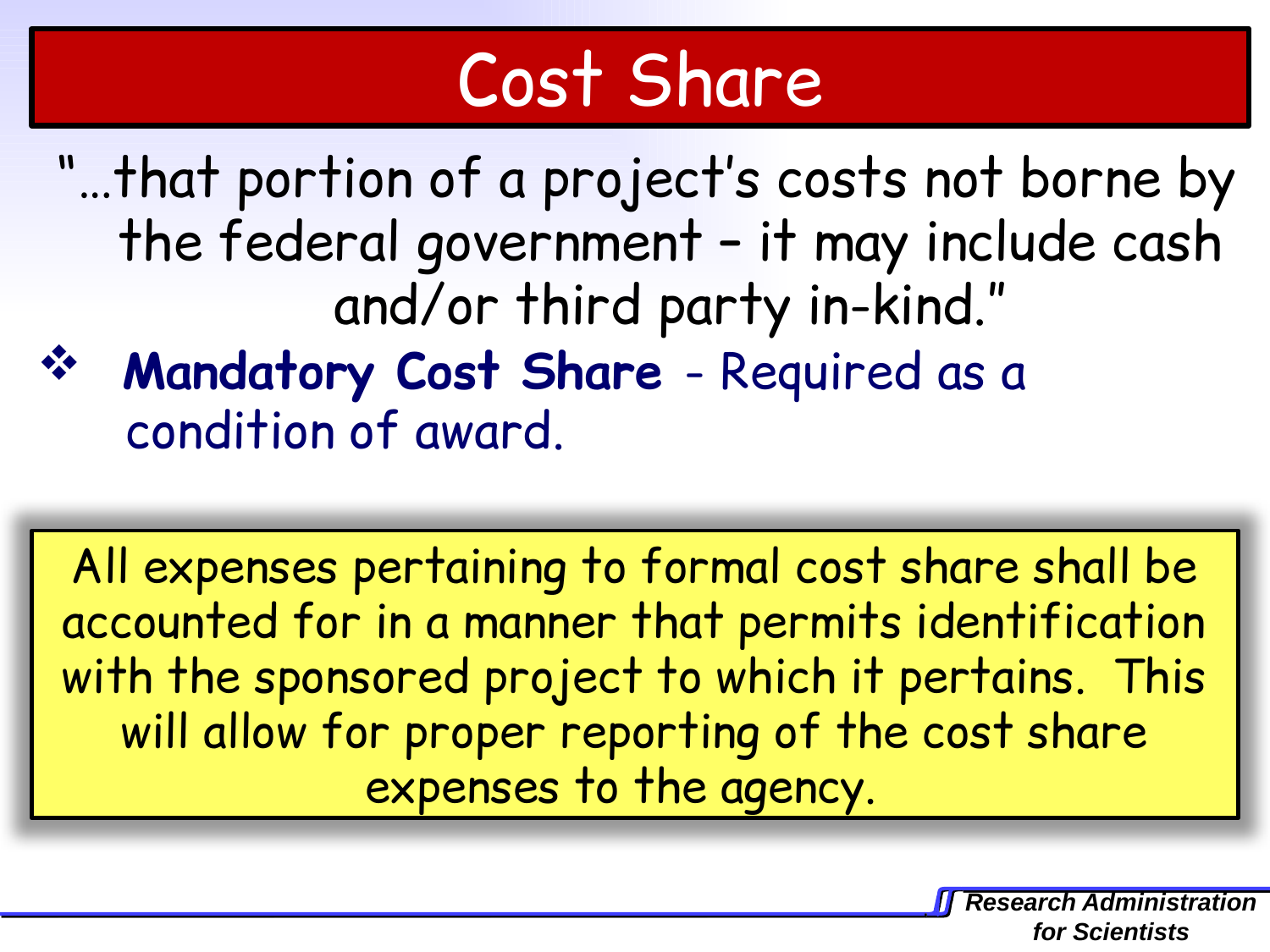

Cost Share
“…that portion of a project’s costs not borne by the federal government – it may include cash and/or third party in-kind.”
 Mandatory Cost Share - Required as a
      condition of award.
All expenses pertaining to formal cost share shall be accounted for in a manner that permits identification with the sponsored project to which it pertains.  This will allow for proper reporting of the cost share expenses to the agency.